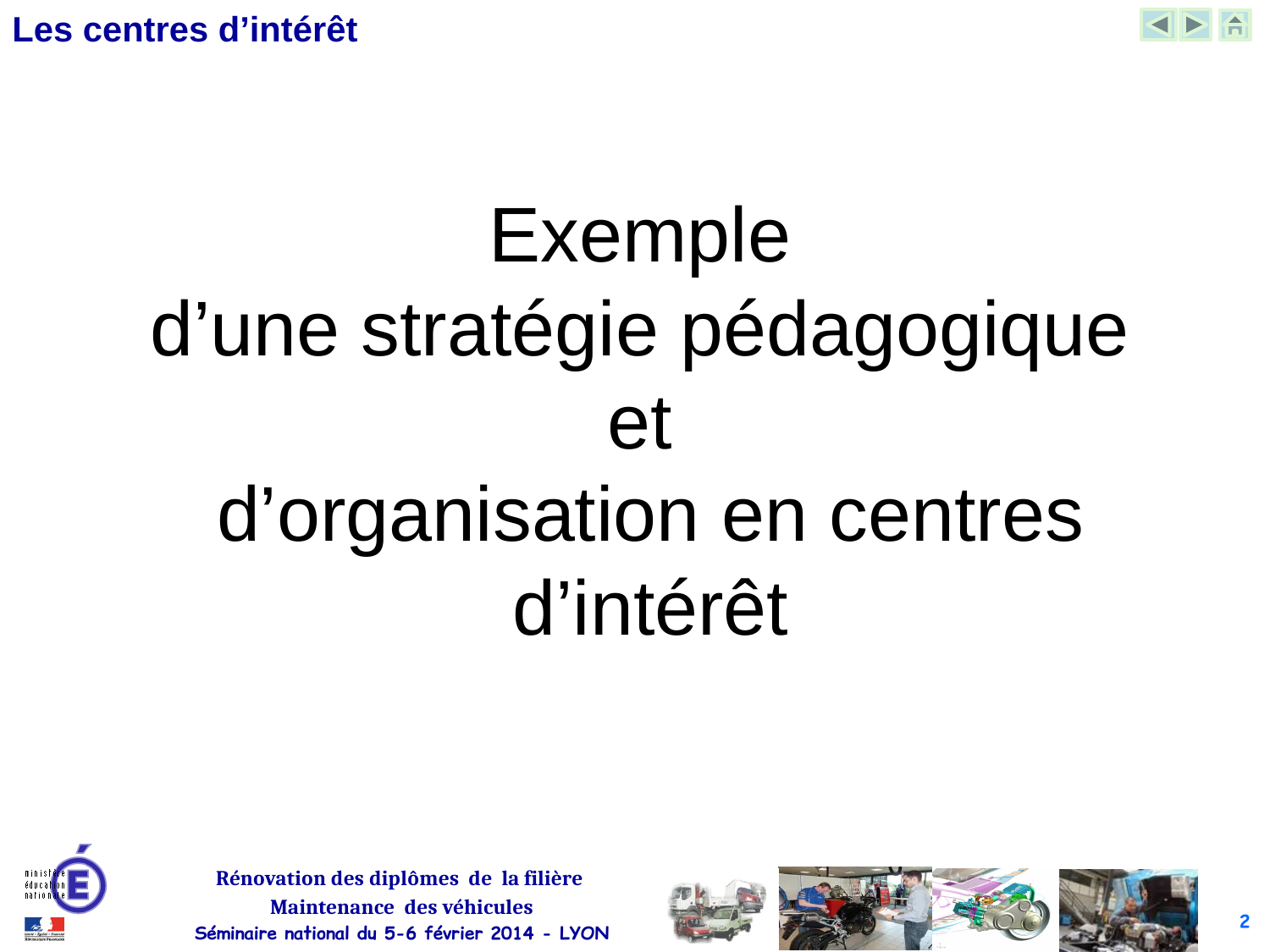

# Exemple d’une stratégie pédagogique et d’organisation en centres d’intérêt